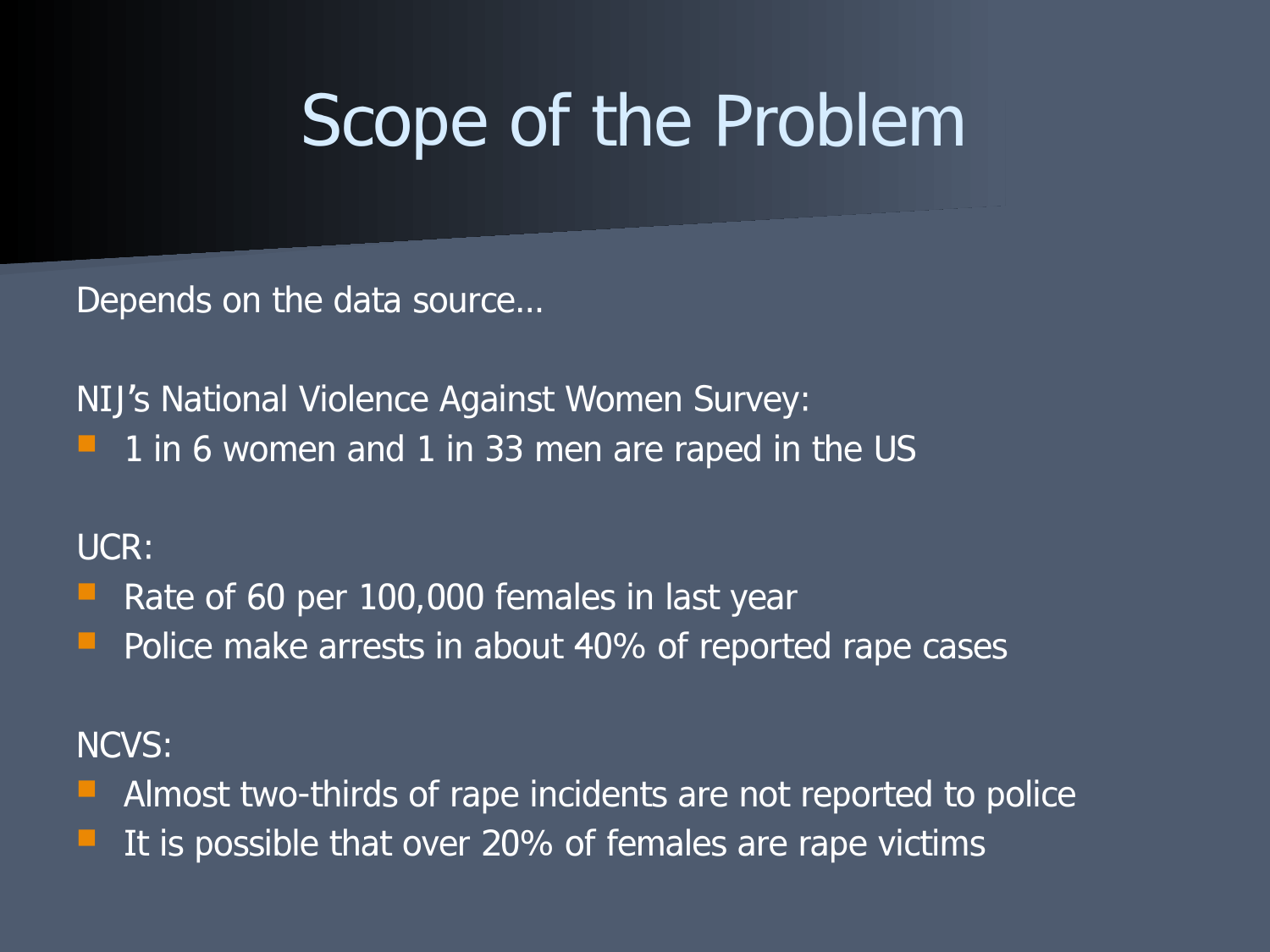

# Scope of the Problem

Depends on the data source…

NIJ’s National Violence Against Women Survey:
1 in 6 women and 1 in 33 men are raped in the US

UCR:
Rate of 60 per 100,000 females in last year
Police make arrests in about 40% of reported rape cases

NCVS:
Almost two-thirds of rape incidents are not reported to police
It is possible that over 20% of females are rape victims